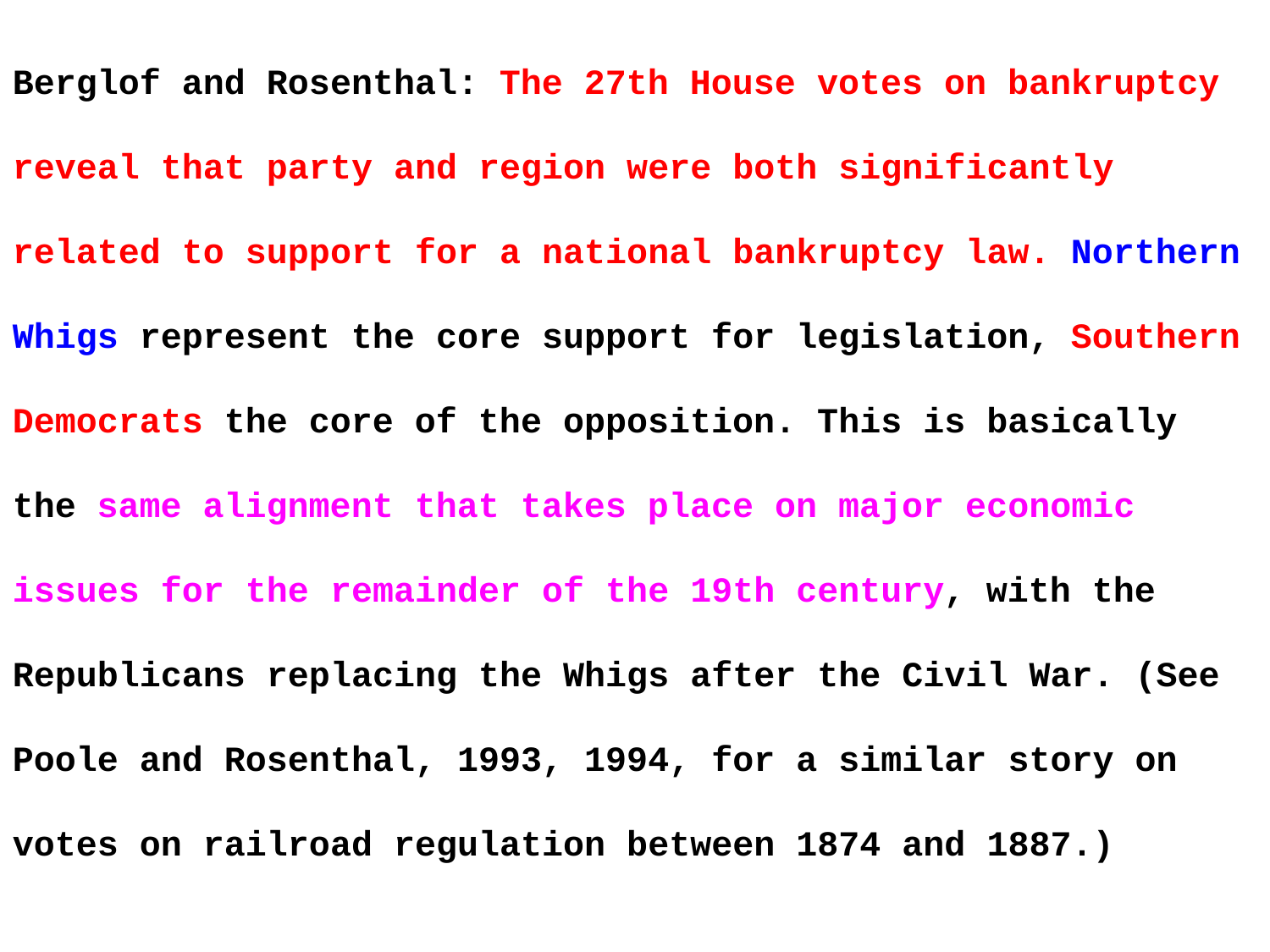

Berglof and Rosenthal: The 27th House votes on bankruptcy reveal that party and region were both significantly related to support for a national bankruptcy law. Northern Whigs represent the core support for legislation, Southern Democrats the core of the opposition. This is basically the same alignment that takes place on major economic issues for the remainder of the 19th century, with the Republicans replacing the Whigs after the Civil War. (See
Poole and Rosenthal, 1993, 1994, for a similar story on votes on railroad regulation between 1874 and 1887.)